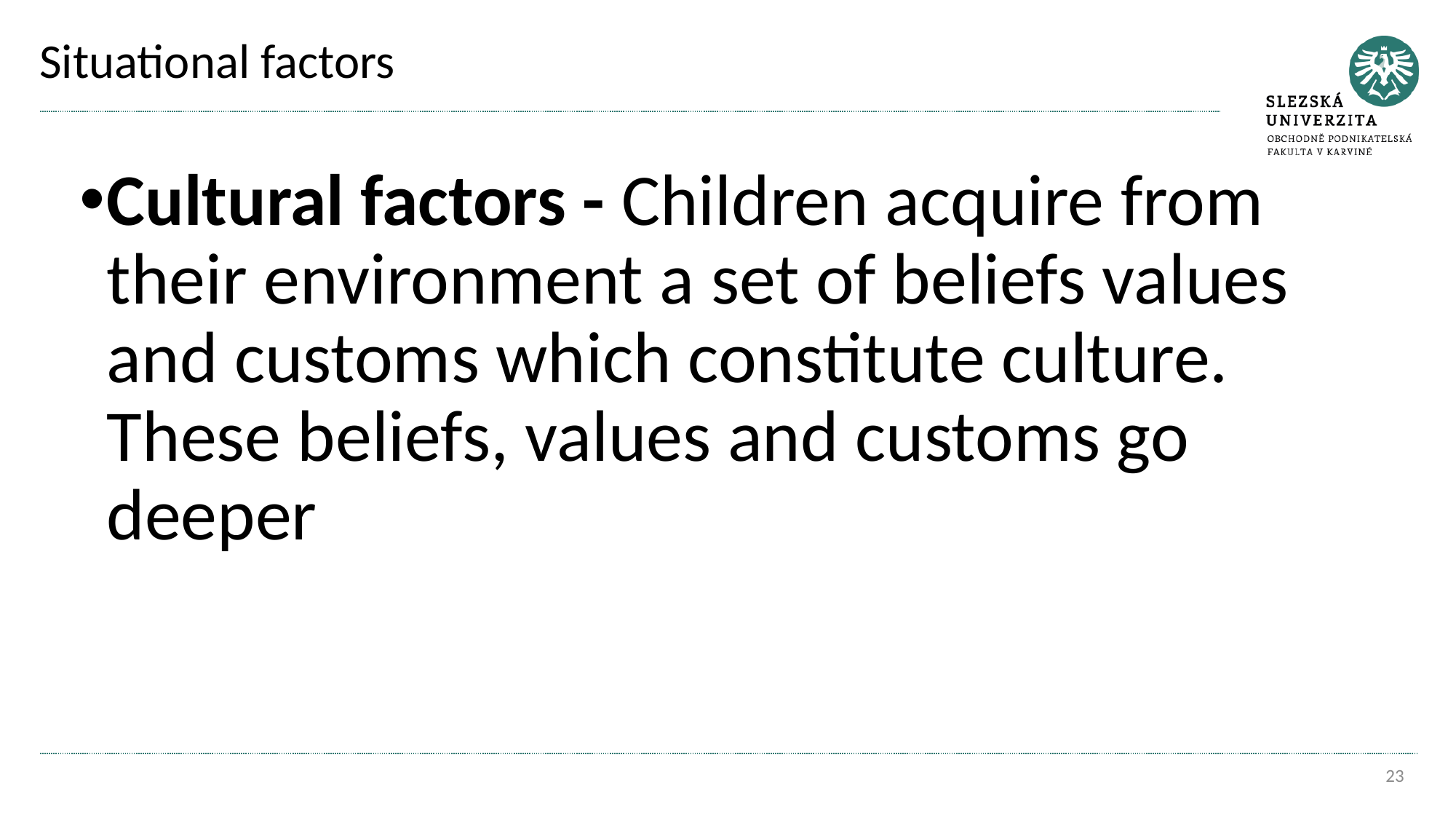

# Situational factors
Cultural factors - Children acquire from their environment a set of beliefs values and customs which constitute culture. These beliefs, values and customs go deeper
23